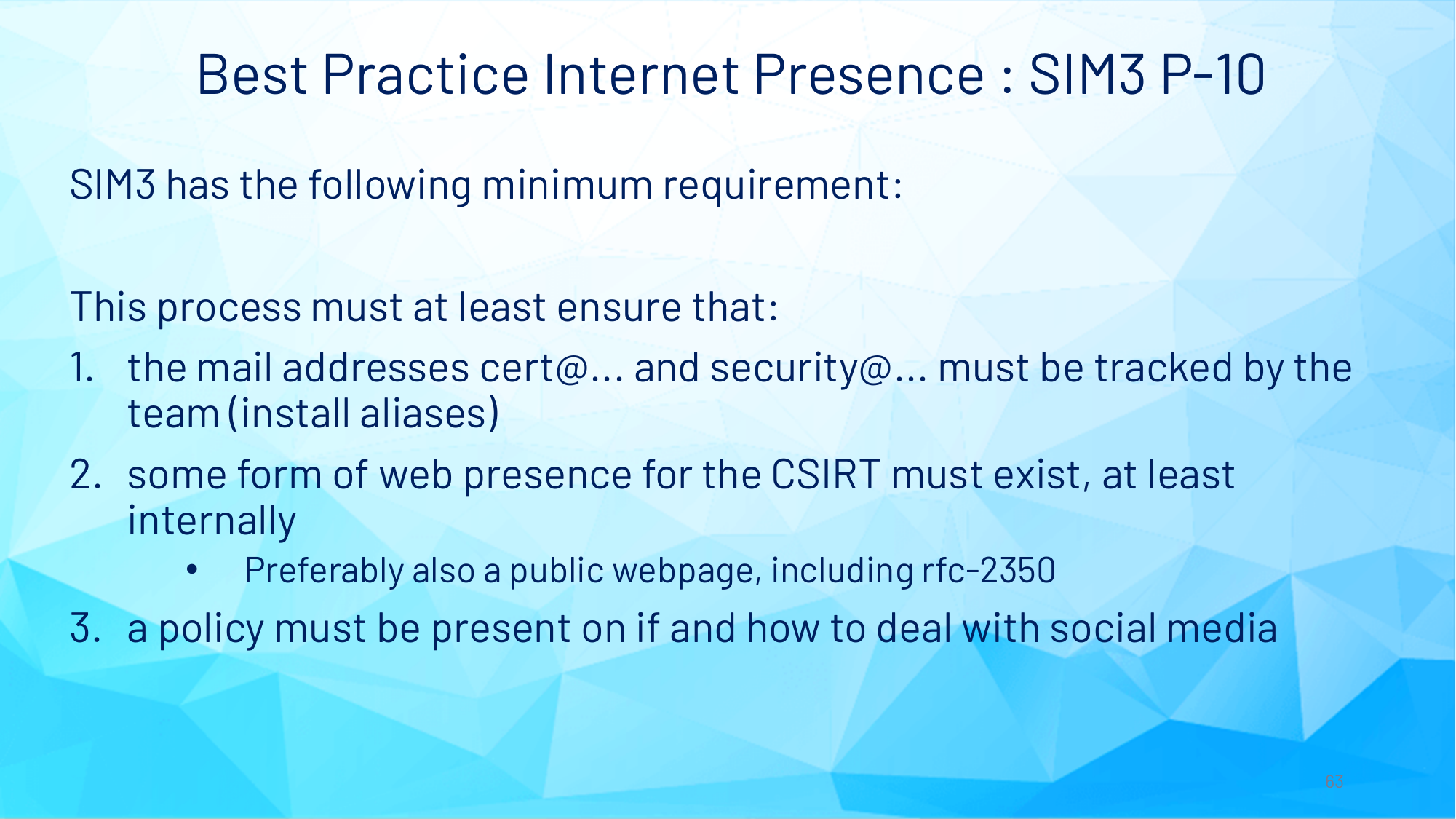

# Best Practice Internet Presence : SIM3 P-10
SIM3 has the following minimum requirement:

This process must at least ensure that:
the mail addresses cert@... and security@... must be tracked by the team (install aliases)
some form of web presence for the CSIRT must exist, at least internally
Preferably also a public webpage, including rfc-2350
a policy must be present on if and how to deal with social media
63